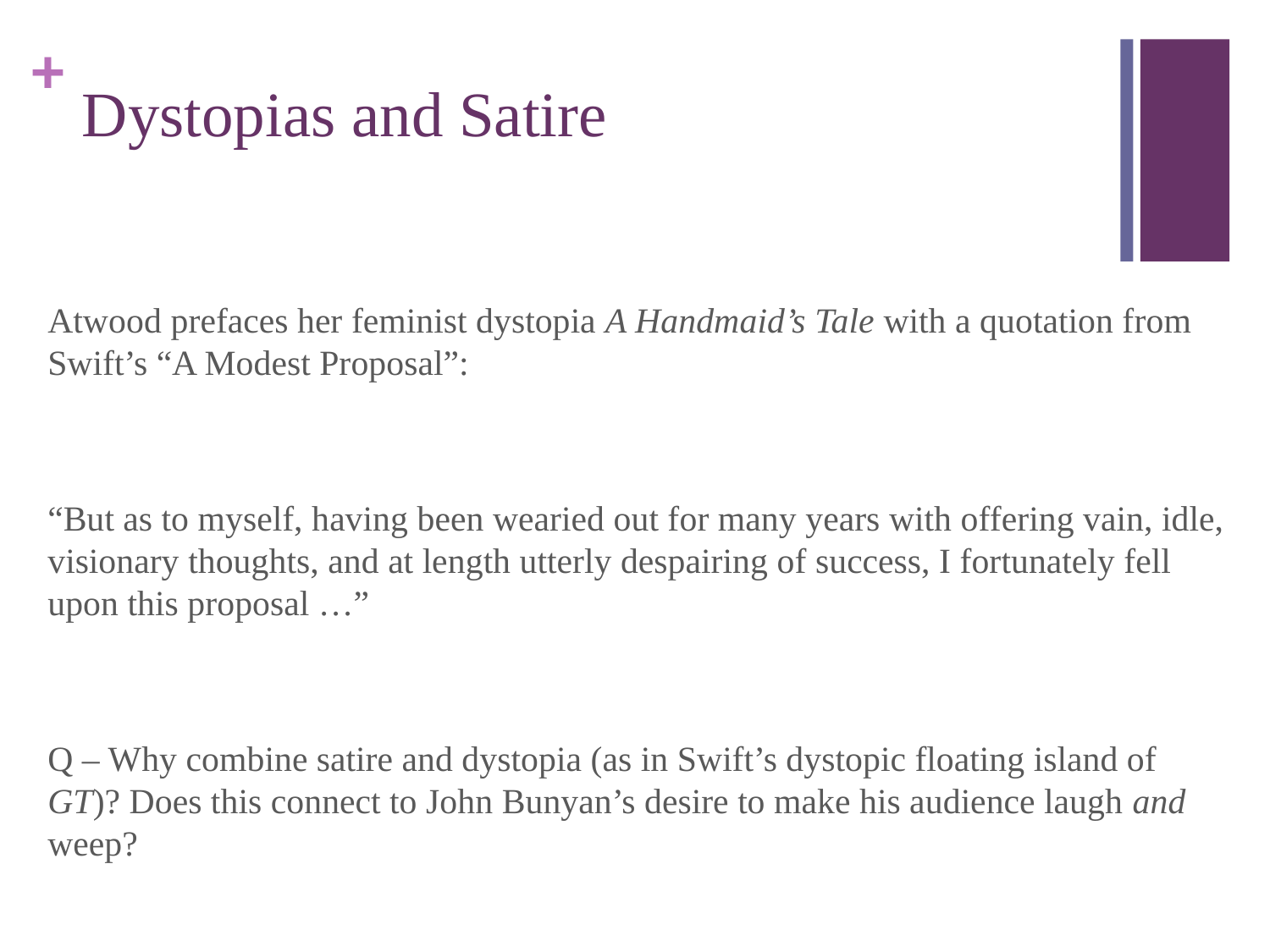

# Dystopias and Satire
Atwood prefaces her feminist dystopia A Handmaid’s Tale with a quotation from Swift’s “A Modest Proposal”:

“But as to myself, having been wearied out for many years with offering vain, idle, visionary thoughts, and at length utterly despairing of success, I fortunately fell upon this proposal …”

Q – Why combine satire and dystopia (as in Swift’s dystopic floating island of GT)? Does this connect to John Bunyan’s desire to make his audience laugh and weep?